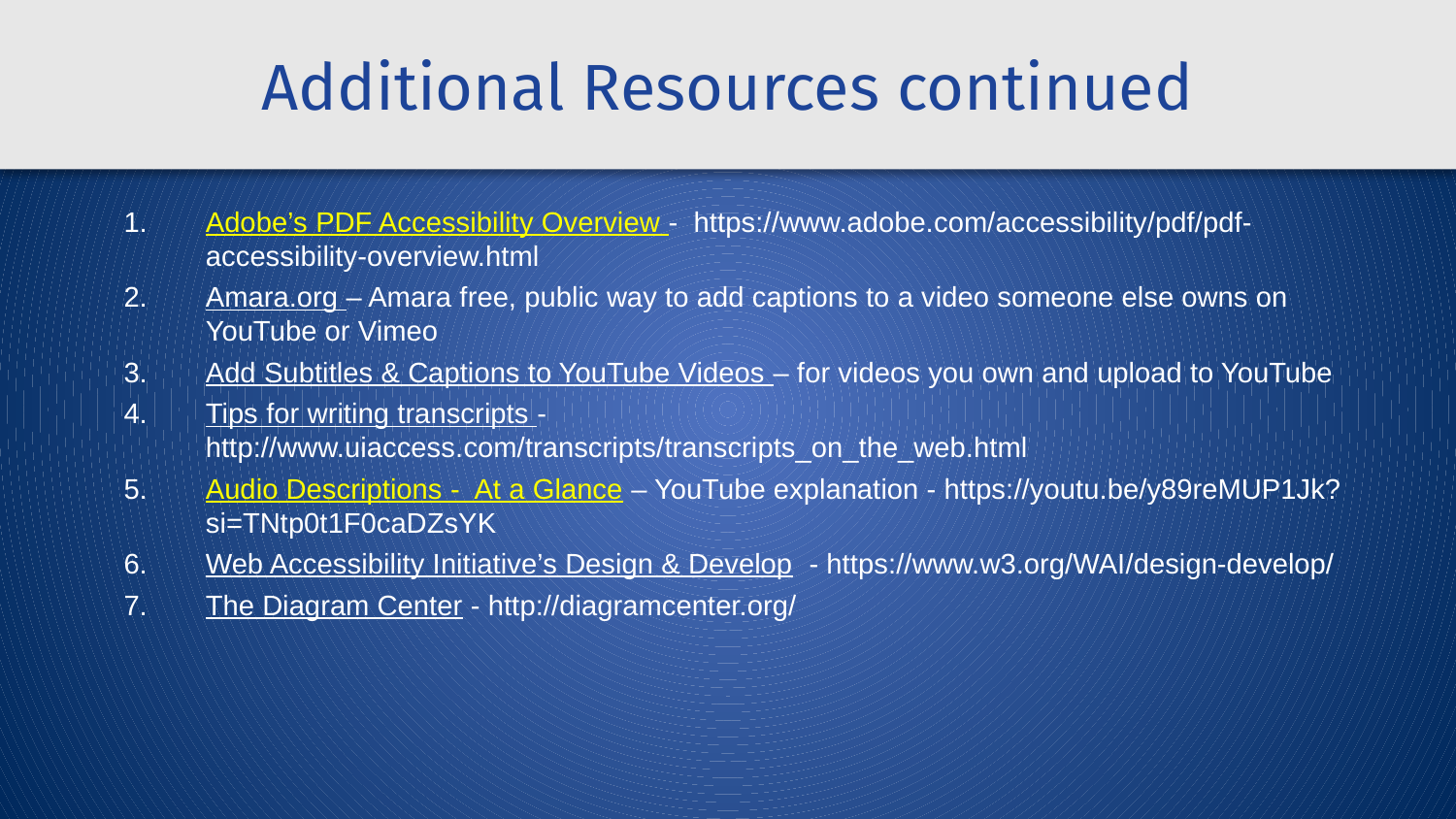

# Additional Resources continued
Adobe’s PDF Accessibility Overview -  https://www.adobe.com/accessibility/pdf/pdf-accessibility-overview.html
Amara.org – Amara free, public way to add captions to a video someone else owns on YouTube or Vimeo
Add Subtitles & Captions to YouTube Videos – for videos you own and upload to YouTube
Tips for writing transcripts - http://www.uiaccess.com/transcripts/transcripts_on_the_web.html
Audio Descriptions -  At a Glance – YouTube explanation - https://youtu.be/y89reMUP1Jk?si=TNtp0t1F0caDZsYK
Web Accessibility Initiative’s Design & Develop  - https://www.w3.org/WAI/design-develop/
The Diagram Center - http://diagramcenter.org/